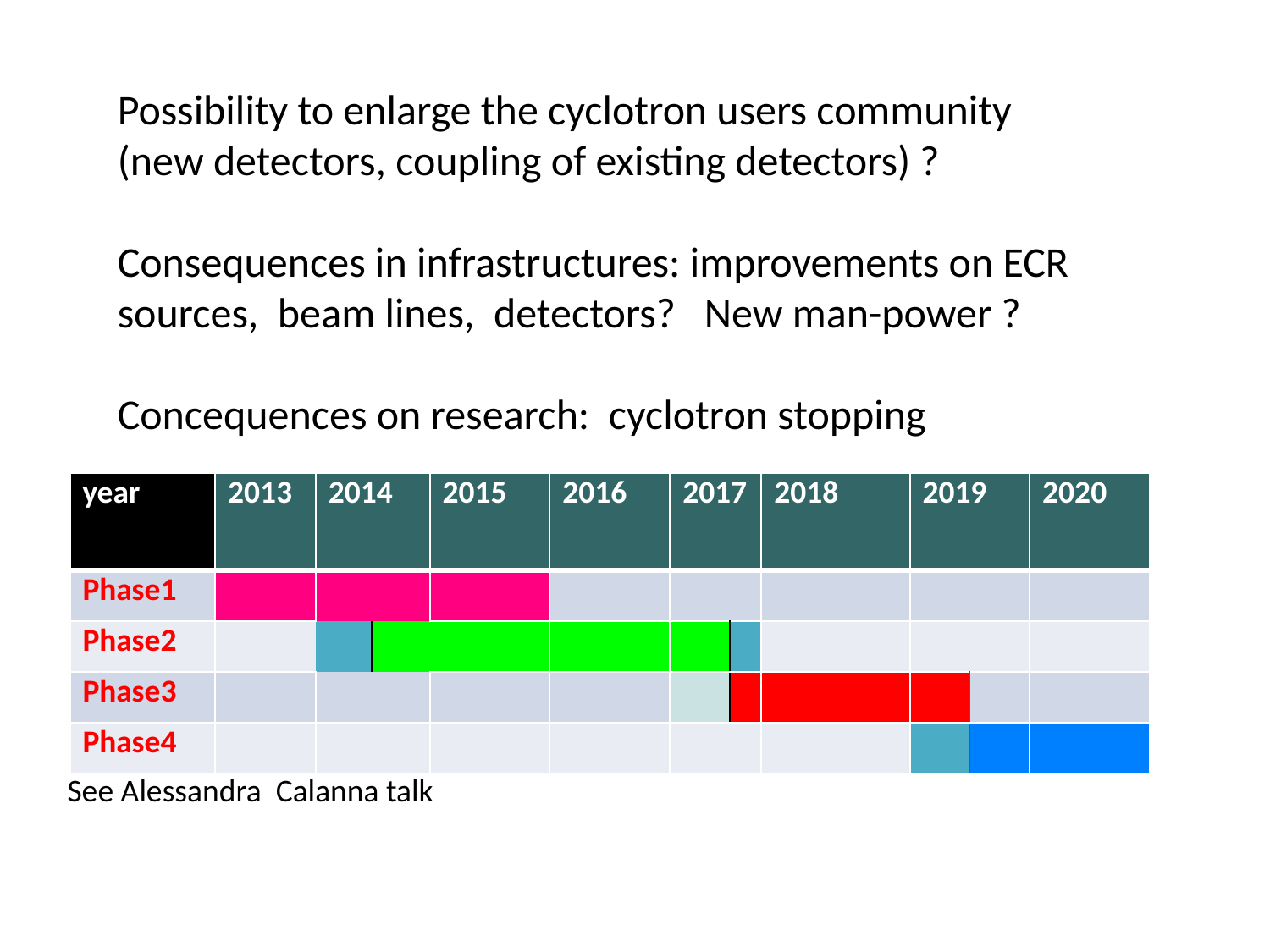

Possibility to enlarge the cyclotron users community  (new detectors, coupling of existing detectors) ?

Consequences in infrastructures: improvements on ECR sources,  beam lines,  detectors?   New man-power ?

Concequences on research:  cyclotron stopping
| year | 2013 | 2014 |  | 2015 | 2016 | 2017 |  | 2018 | 2019 |  | 2020 |
| --- | --- | --- | --- | --- | --- | --- | --- | --- | --- | --- | --- |
| Phase1 |  |  |  |  |  |  |  |  |  |  |  |
| Phase2 |  |  |  |  |  |  |  |  |  |  |  |
| Phase3 |  |  |  |  |  |  |  |  |  |  |  |
| Phase4 |  |  |  |  |  |  |  |  |  |  |  |
See Alessandra  Calanna talk